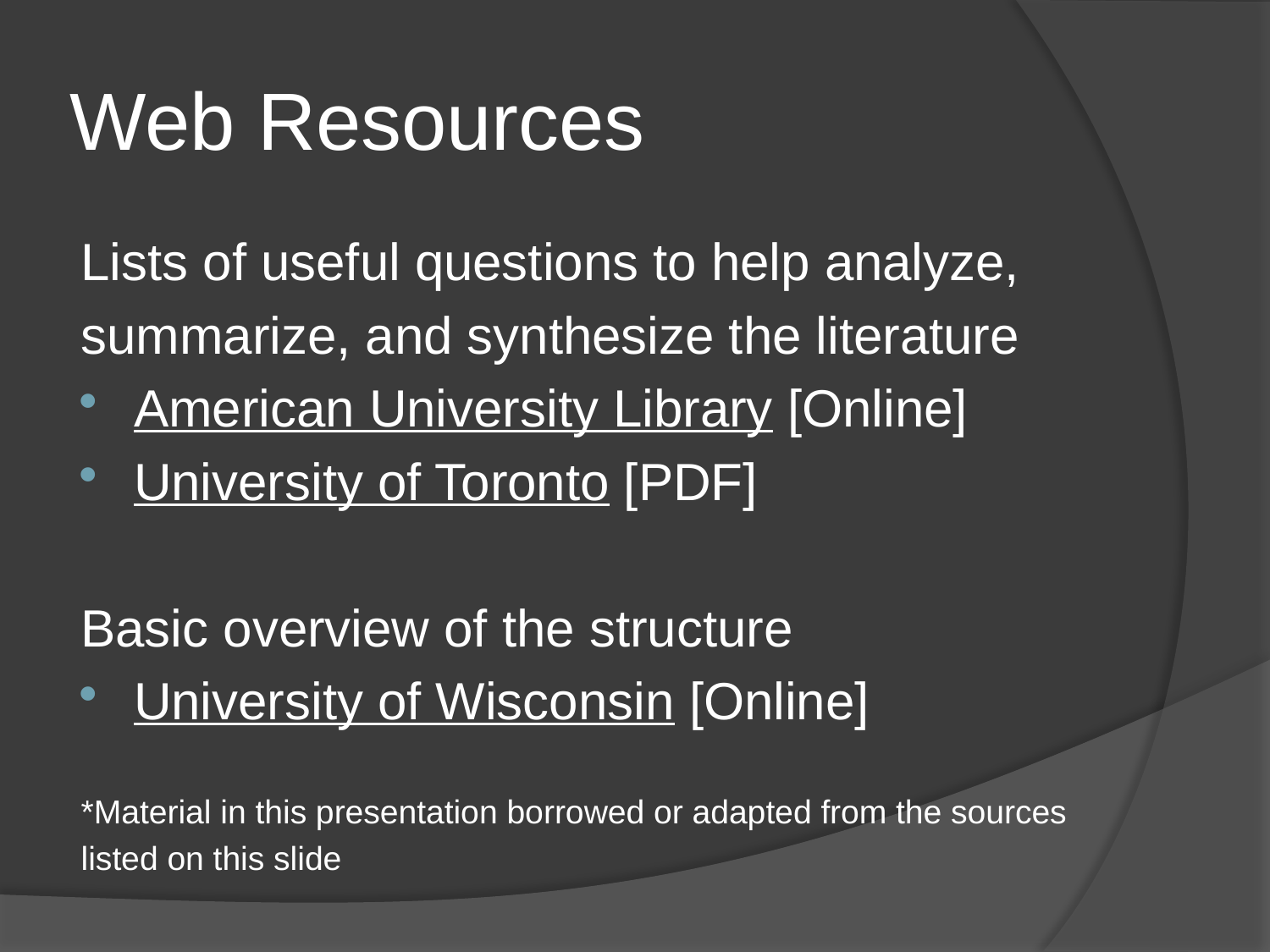

# Web Resources
Lists of useful questions to help analyze,
summarize, and synthesize the literature
American University Library [Online]
University of Toronto [PDF]

Basic overview of the structure
University of Wisconsin [Online]

*Material in this presentation borrowed or adapted from the sources
listed on this slide